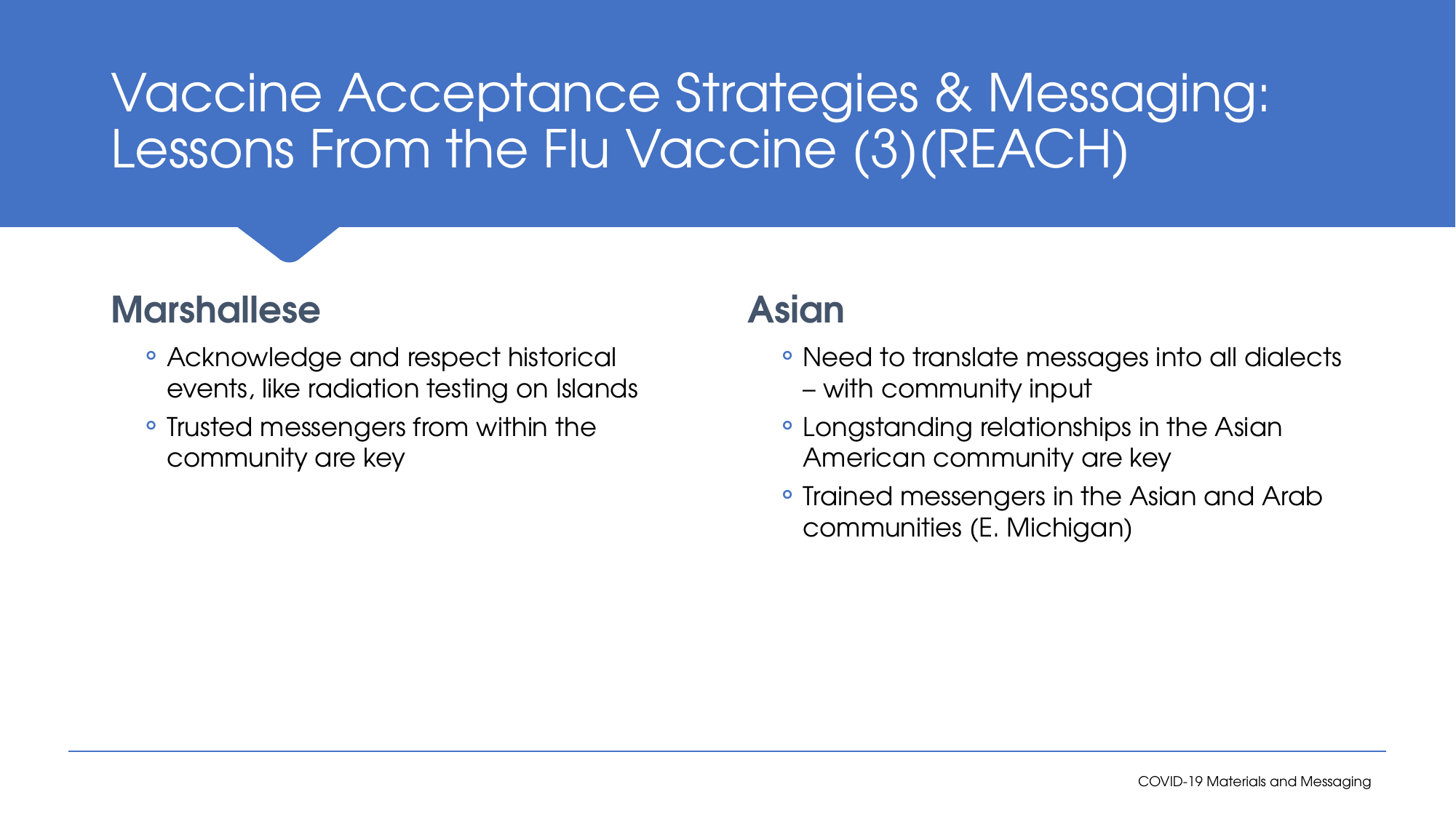

# Vaccine Acceptance Strategies & Messaging: Lessons From the Flu Vaccine (3)(REACH)
Marshallese
Asian
Acknowledge and respect historical events, like radiation testing on Islands
Trusted messengers from within the community are key
Need to translate messages into all dialects – with community input
Longstanding relationships in the Asian American community are key
Trained messengers in the Asian and Arab communities (E. Michigan)
COVID-19 Materials and Messaging